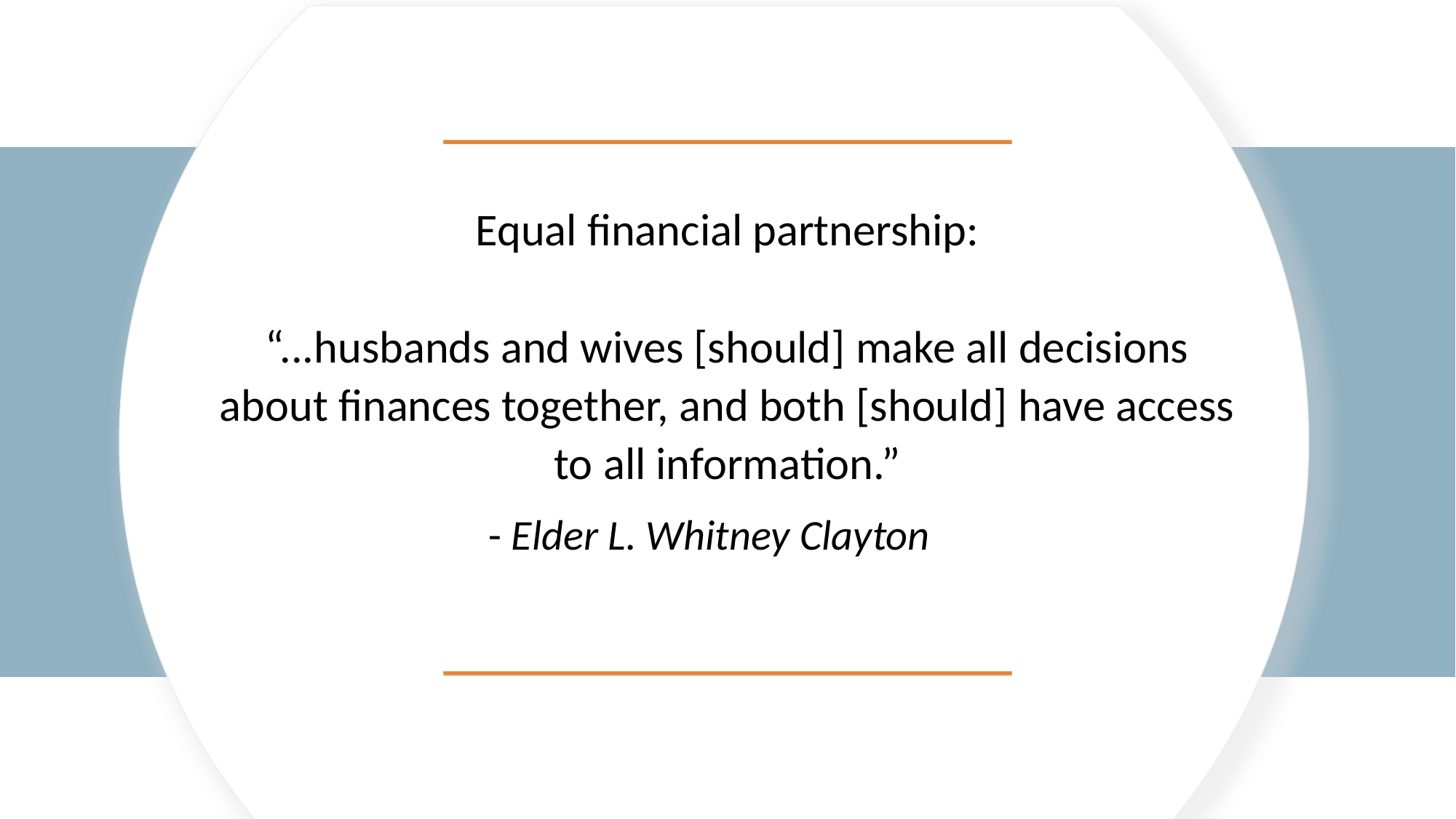

Equal financial partnership:
“...husbands and wives [should] make all decisions about finances together, and both [should] have access to all information.”

- Elder L. Whitney Clayton